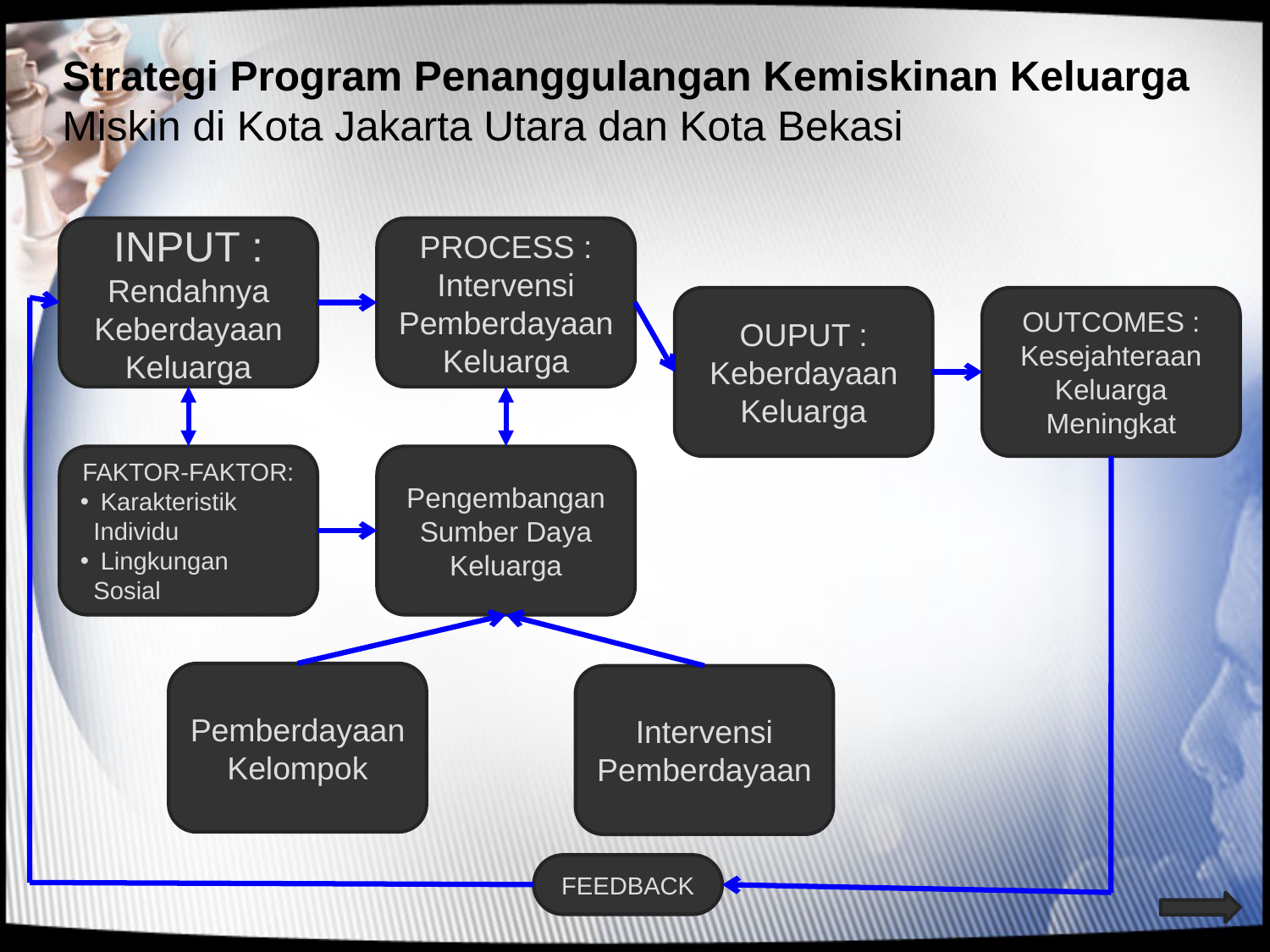

# Strategi Program Penanggulangan Kemiskinan Keluarga Miskin di Kota Jakarta Utara dan Kota Bekasi
INPUT :
Rendahnya Keberdayaan Keluarga
PROCESS : Intervensi Pemberdayaan Keluarga
OUPUT : Keberdayaan Keluarga
OUTCOMES : Kesejahteraan Keluarga Meningkat
FAKTOR-FAKTOR:
 Karakteristik Individu
 Lingkungan Sosial
Pengembangan Sumber Daya Keluarga
Pemberdayaan Kelompok
Intervensi Pemberdayaan
FEEDBACK